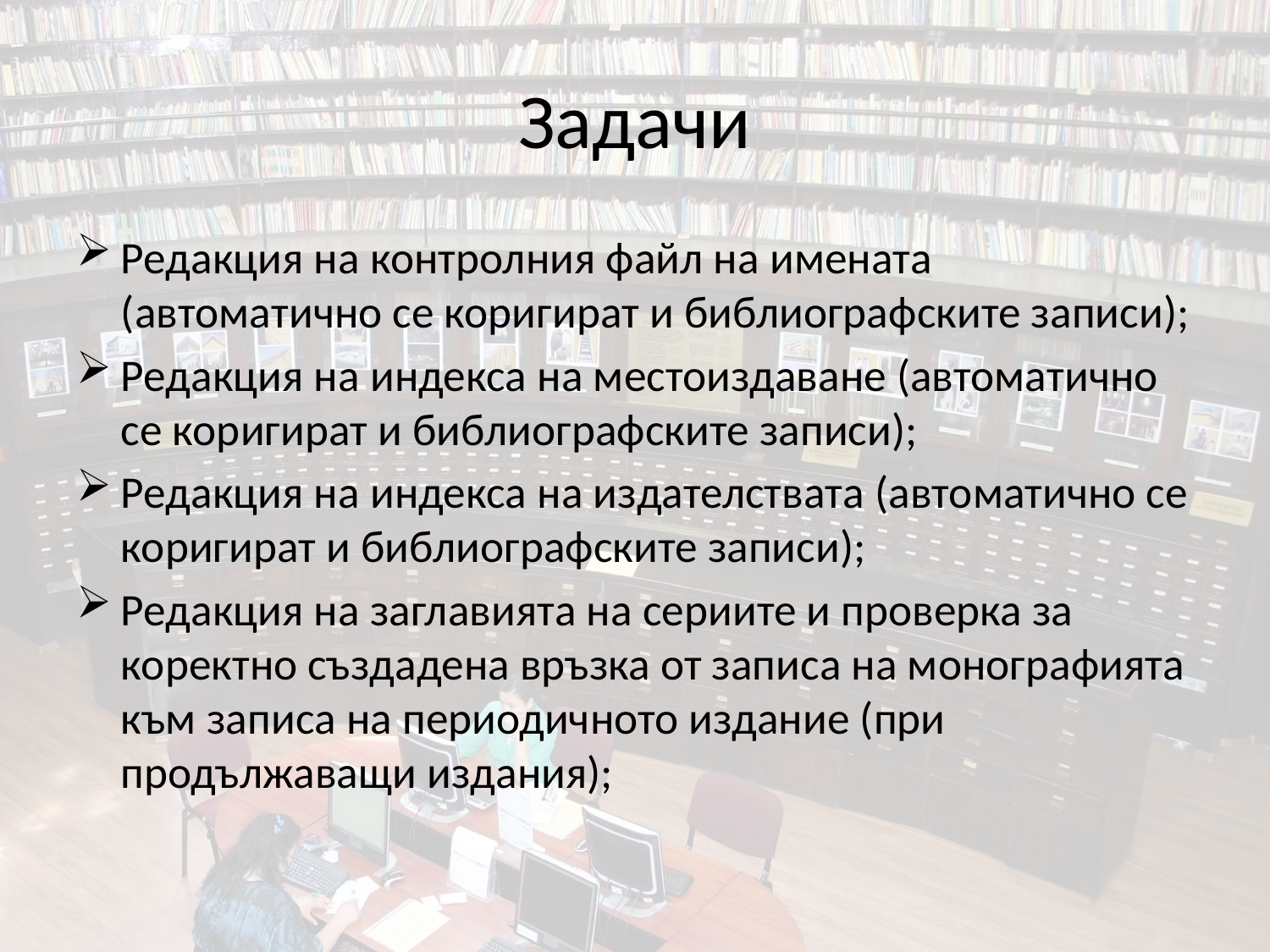

# Задачи
Редакция на контролния файл на имената (автоматично се коригират и библиографските записи);
Редакция на индекса на местоиздаване (автоматично се коригират и библиографските записи);
Редакция на индекса на издателствата (автоматично се коригират и библиографските записи);
Редакция на заглавията на сериите и проверка за коректно създадена връзка от записа на монографията към записа на периодичното издание (при продължаващи издания);